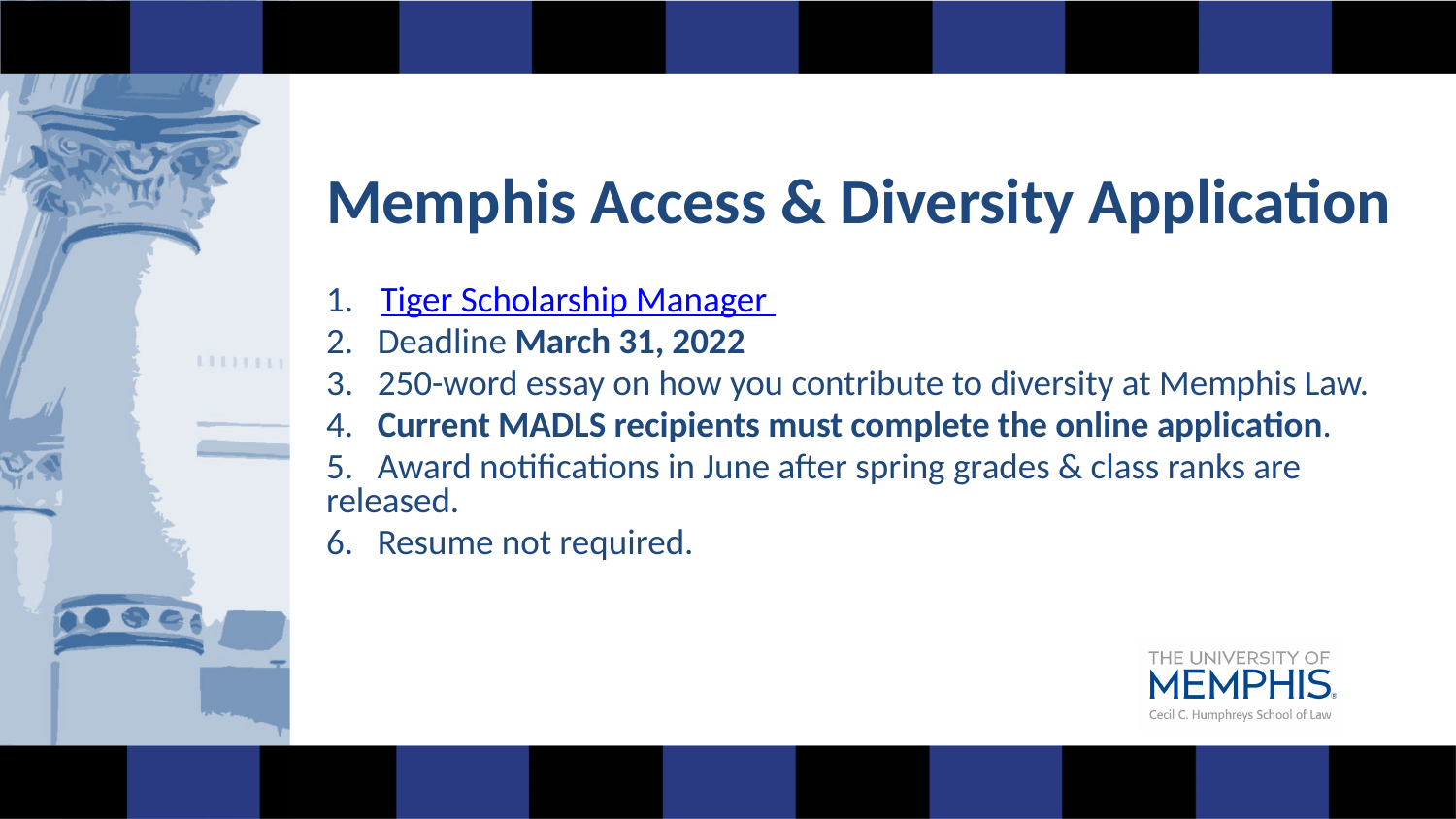

Memphis Access & Diversity Application

Tiger Scholarship Manager
2.   Deadline March 31, 2022
3.   250-word essay on how you contribute to diversity at Memphis Law.
4.   Current MADLS recipients must complete the online application.
5.   Award notifications in June after spring grades & class ranks are        released.
6.   Resume not required.